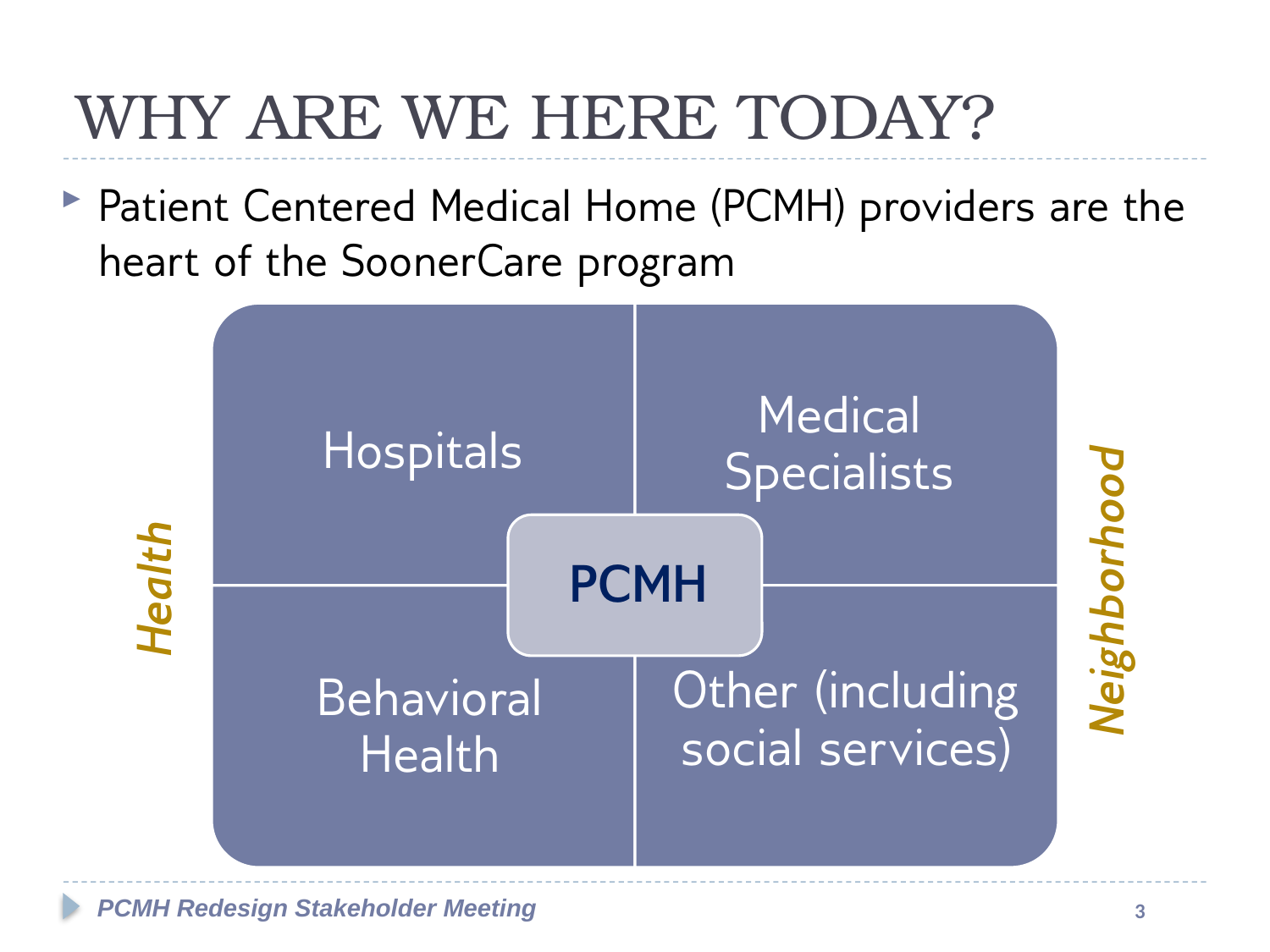

#
WHY ARE WE HERE TODAY?
Patient Centered Medical Home (PCMH) providers are the heart of the SoonerCare program

Hospitals
Medical Specialists
Behavioral Health
Other (including social services)
PCMH
Neighborhood
Health
PCMH Redesign Stakeholder Meeting
3